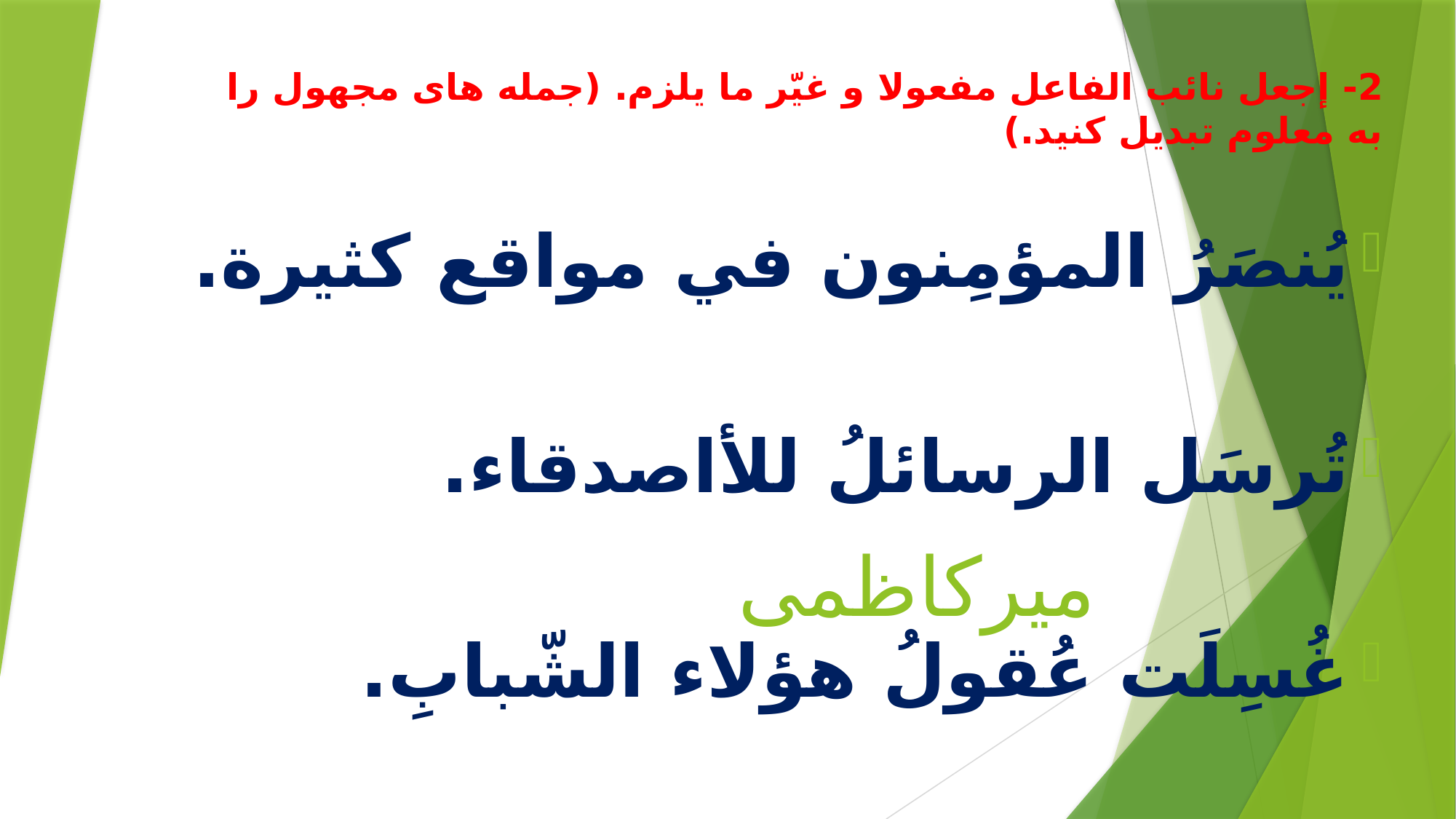

2- إجعل نائب الفاعل مفعولا و غیّر ما یلزم. (جمله های مجهول را به معلوم تبدیل کنید.)

یُنصَرُ المؤمِنون في مواقع کثیرة.

تُرسَل الرسائلُ للأاصدقاء.

غُسِلَت عُقولُ هؤلاء الشّبابِ.

# میرکاظمی